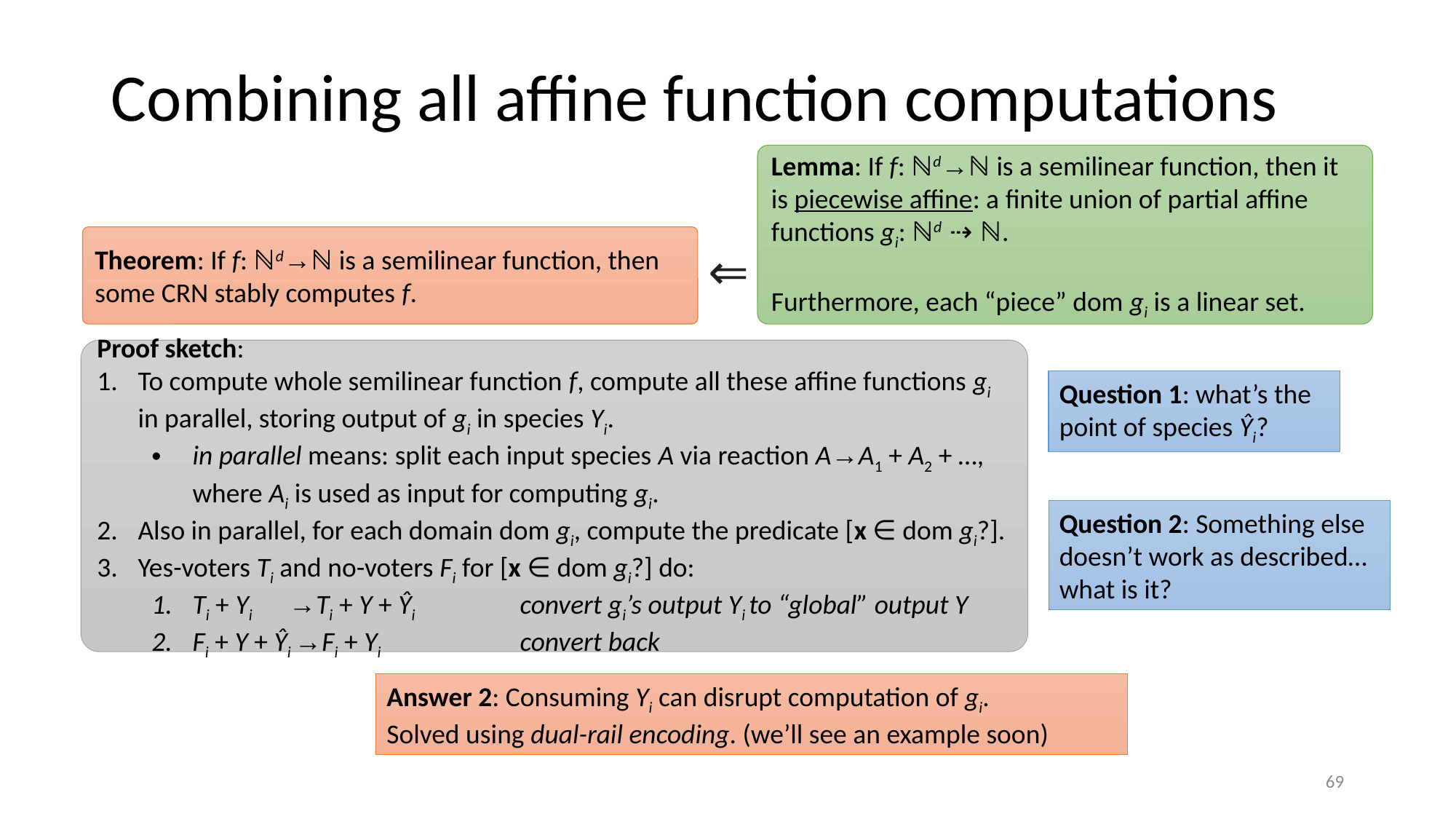

# Combining all affine function computations
Lemma: If f: ℕd→ℕ is a semilinear function, then it is piecewise affine: a finite union of partial affine functions gi: ℕd ⇢ ℕ.

Furthermore, each “piece” dom gi is a linear set.
Theorem: If f: ℕd→ℕ is a semilinear function, then some CRN stably computes f.
⇒
Proof sketch:
To compute whole semilinear function f, compute all these affine functions gi in parallel, storing output of gi in species Yi.
in parallel means: split each input species A via reaction A→A1 + A2 + …, where Ai is used as input for computing gi.
Also in parallel, for each domain dom gi, compute the predicate [x ∈ dom gi?].
Yes-voters Ti and no-voters Fi for [x ∈ dom gi?] do:
Ti + Yi          →Ti + Y + Ŷi 	convert gi’s output Yi to “global” output Y
Fi + Y + Ŷi →Fi + Yi		convert back
Question 1: what’s the point of species Ŷi?
Question 2: Something else doesn’t work as described… what is it?
Answer 2: Consuming Yi can disrupt computation of gi.         Solved using dual-rail encoding. (we’ll see an example soon)
69